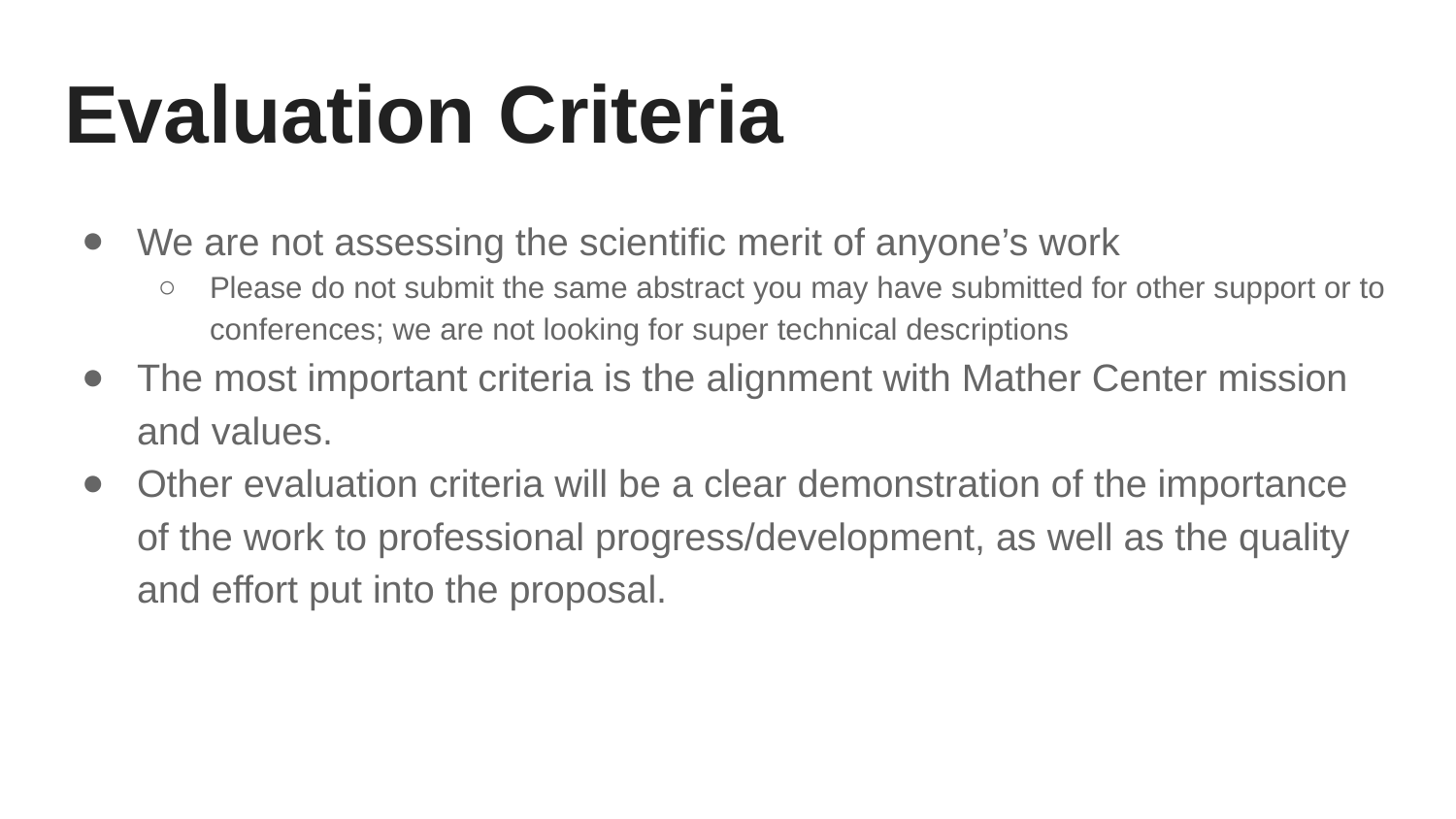

# Evaluation Criteria
We are not assessing the scientific merit of anyone’s work
Please do not submit the same abstract you may have submitted for other support or to conferences; we are not looking for super technical descriptions
The most important criteria is the alignment with Mather Center mission and values.
Other evaluation criteria will be a clear demonstration of the importance of the work to professional progress/development, as well as the quality and effort put into the proposal.